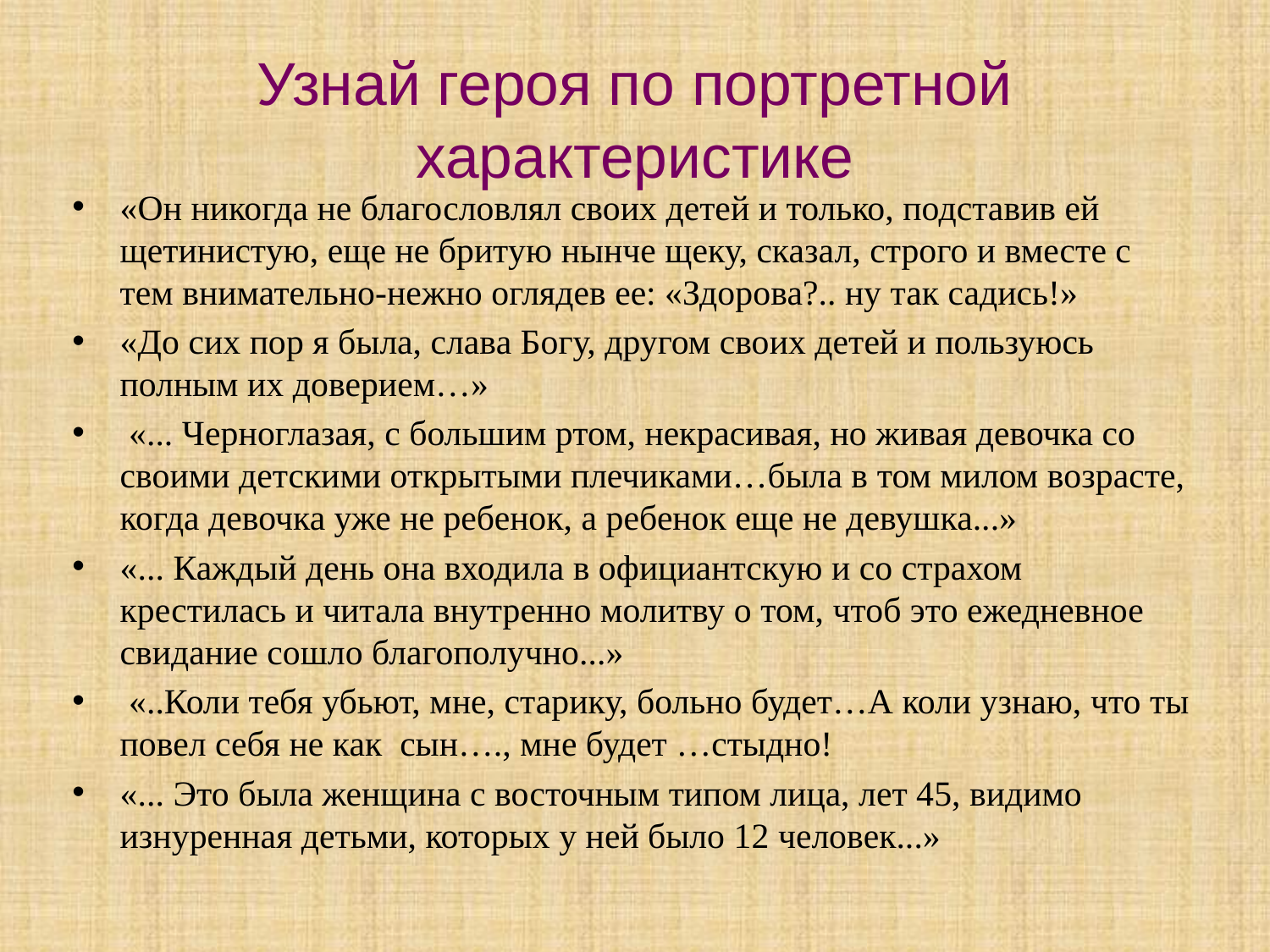

# Узнай героя по портретной характеристике
«Он никогда не благословлял своих детей и только, подставив ей щетинистую, еще не бритую нынче щеку, сказал, строго и вместе с тем внимательно-нежно оглядев ее: «Здорова?.. ну так садись!»
«До сих пор я была, слава Богу, другом своих детей и пользуюсь полным их доверием…»
 «... Черноглазая, с большим ртом, некрасивая, но живая девочка со своими детскими открытыми плечиками…была в том милом возрасте, когда девочка уже не ребенок, а ребенок еще не девушка...»
«... Каждый день она входила в официантскую и со страхом крестилась и читала внутренно молитву о том, чтоб это ежедневное свидание сошло благополучно...»
 «..Коли тебя убьют, мне, старику, больно будет…А коли узнаю, что ты повел себя не как  сын…., мне будет …стыдно!
«... Это была женщина с восточным типом лица, лет 45, видимо изнуренная детьми, которых у ней было 12 человек...»